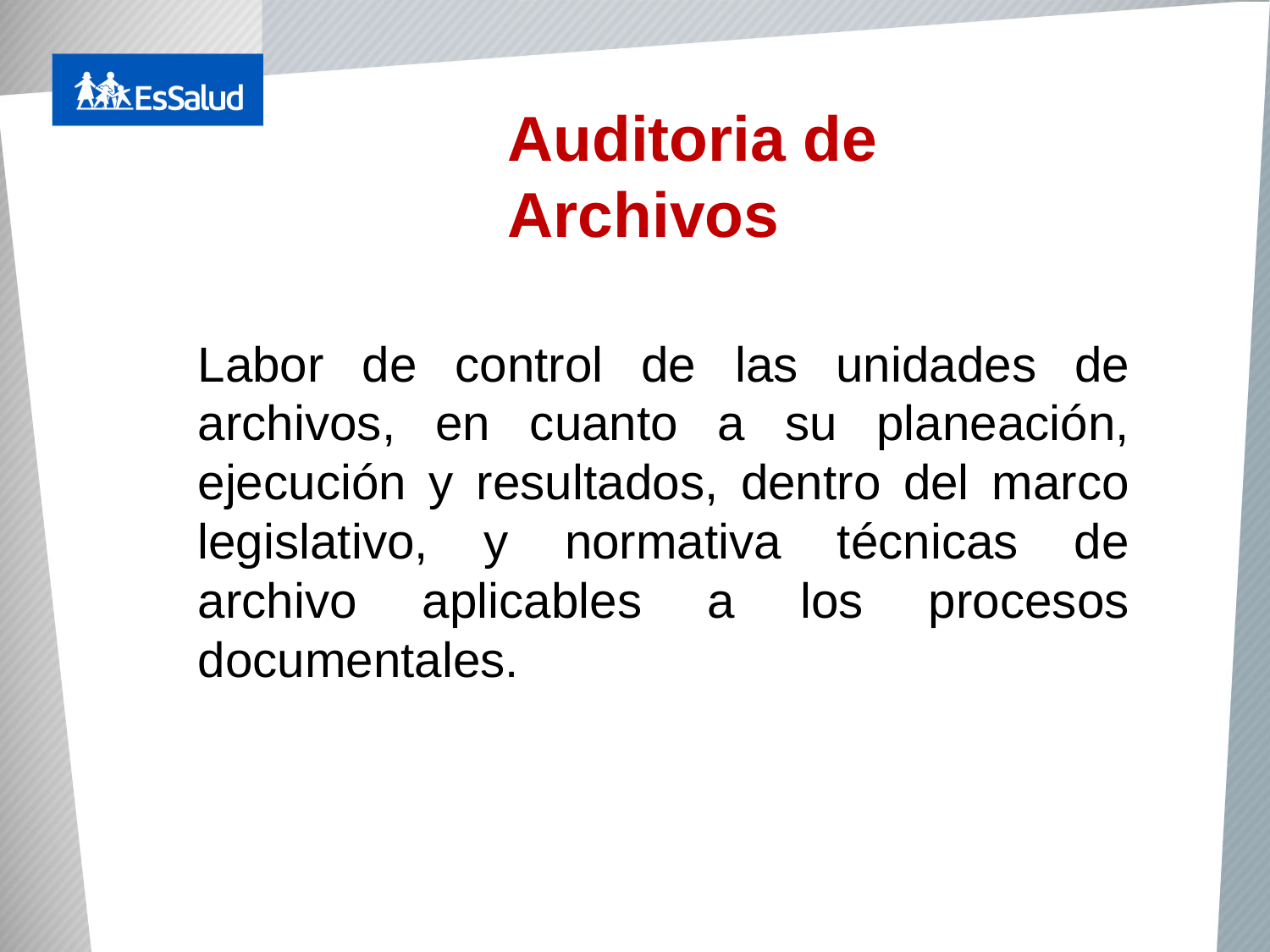

Auditoria de Archivos
Labor de control de las unidades de archivos, en cuanto a su planeación, ejecución y resultados, dentro del marco legislativo, y normativa técnicas de archivo aplicables a los procesos documentales.